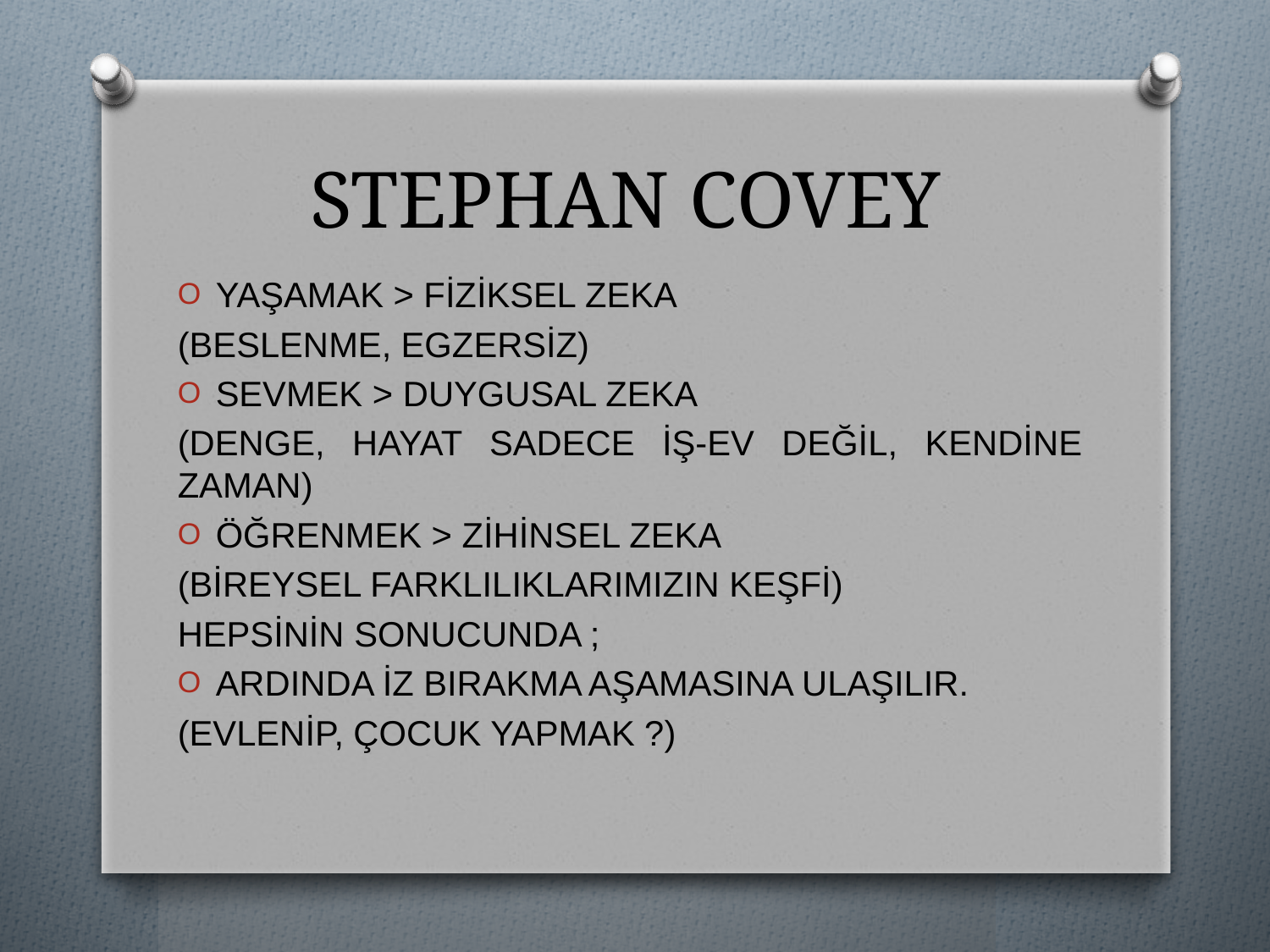

# STEPHAN COVEY
YAŞAMAK > FİZİKSEL ZEKA
(BESLENME, EGZERSİZ)
SEVMEK > DUYGUSAL ZEKA
(DENGE, HAYAT SADECE İŞ-EV DEĞİL, KENDİNE ZAMAN)
ÖĞRENMEK > ZİHİNSEL ZEKA
(BİREYSEL FARKLILIKLARIMIZIN KEŞFİ)
HEPSİNİN SONUCUNDA ;
ARDINDA İZ BIRAKMA AŞAMASINA ULAŞILIR.
(EVLENİP, ÇOCUK YAPMAK ?)